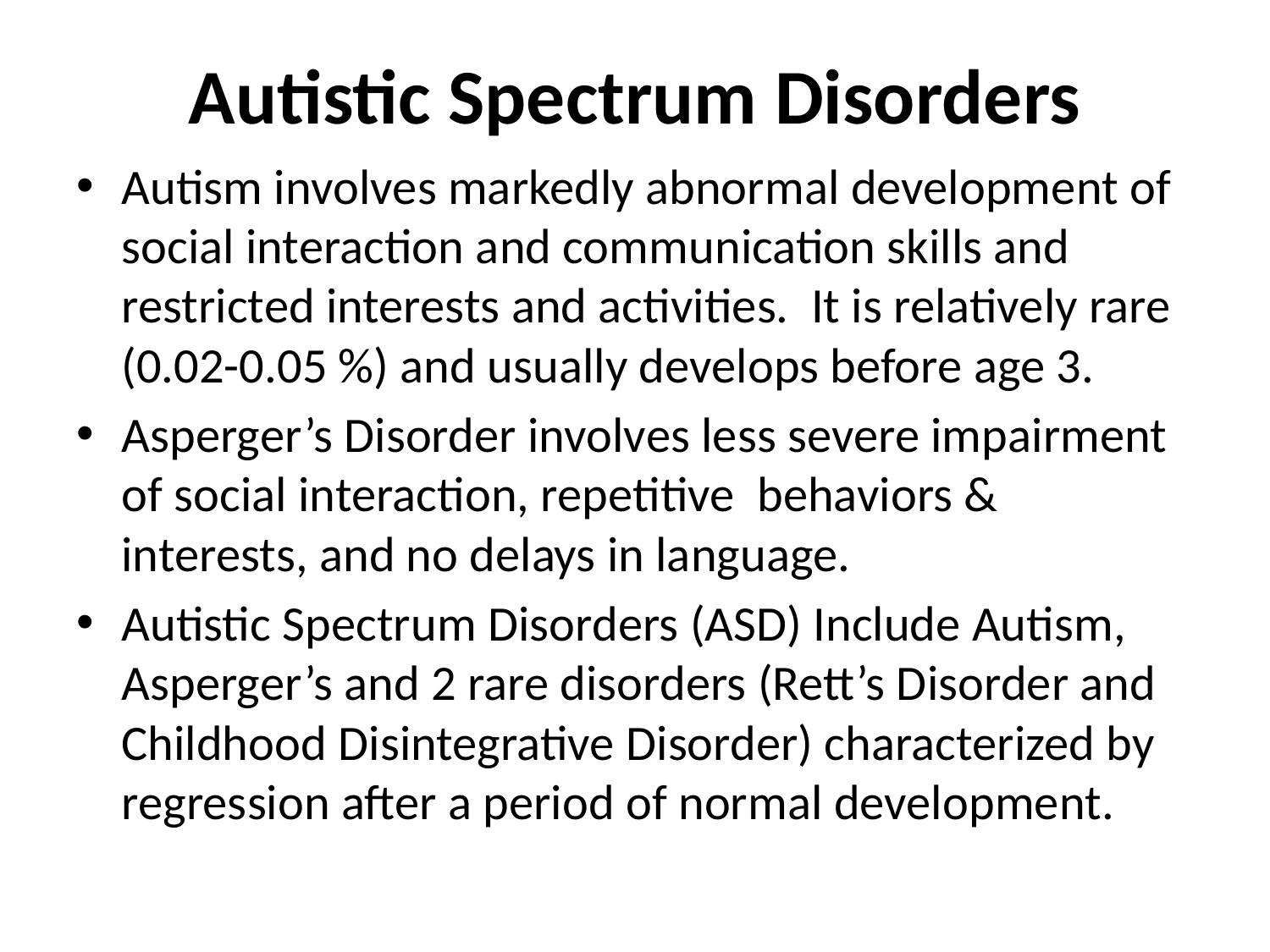

# Autistic Spectrum Disorders
Autism involves markedly abnormal development of social interaction and communication skills and  restricted interests and activities.  It is relatively rare (0.02-0.05 %) and usually develops before age 3.
Asperger’s Disorder involves less severe impairment of social interaction, repetitive  behaviors & interests, and no delays in language.
Autistic Spectrum Disorders (ASD) Include Autism, Asperger’s and 2 rare disorders (Rett’s Disorder and Childhood Disintegrative Disorder) characterized by regression after a period of normal development.